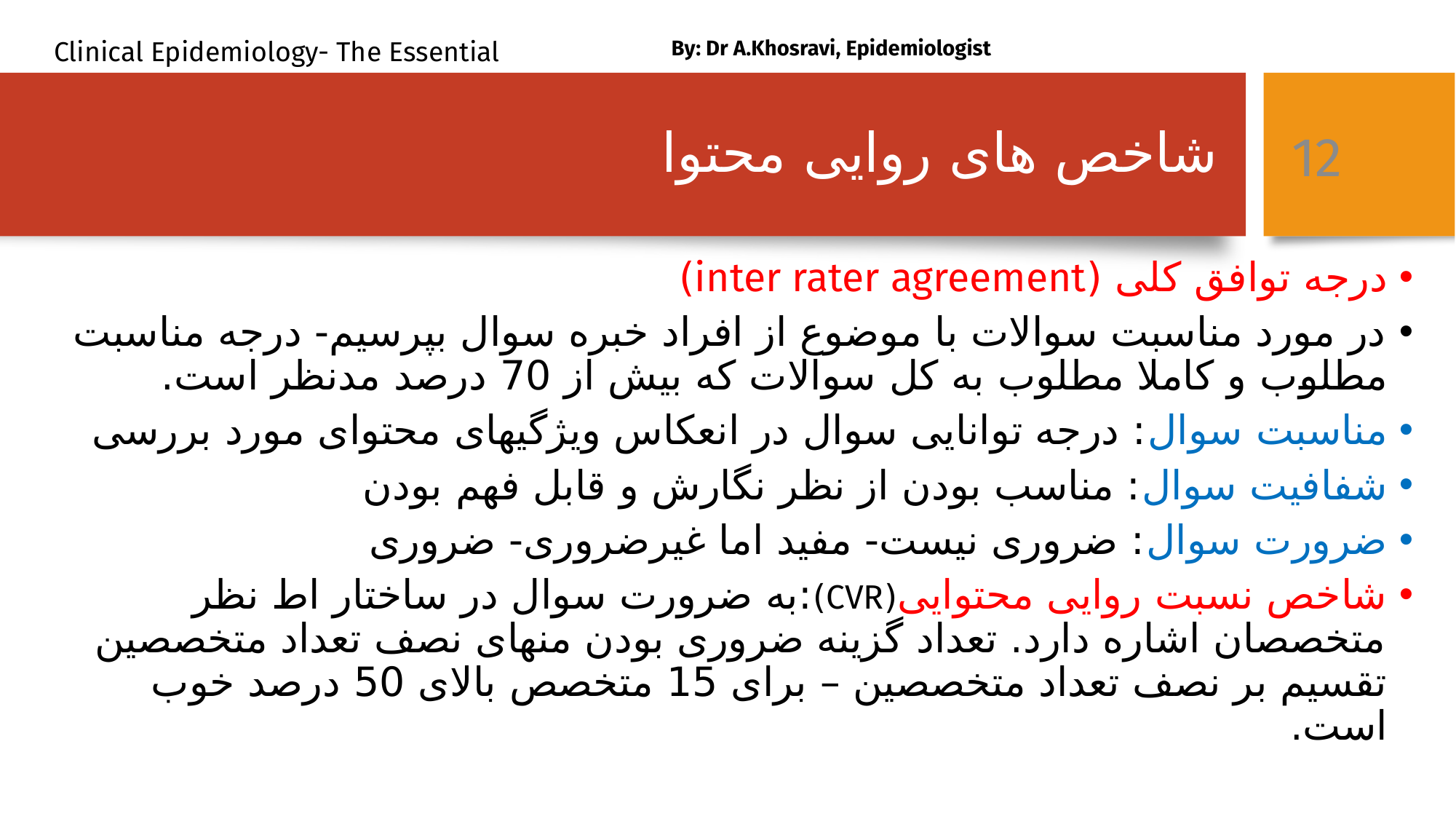

By: Dr A.Khosravi, Epidemiologist
# شاخص های روایی محتوا
12
درجه توافق کلی (inter rater agreement)
در مورد مناسبت سوالات با موضوع از افراد خبره سوال بپرسیم- درجه مناسبت مطلوب و کاملا مطلوب به کل سوالات که بیش از 70 درصد مدنظر است.
مناسبت سوال: درجه توانایی سوال در انعکاس ویژگیهای محتوای مورد بررسی
شفافیت سوال: مناسب بودن از نظر نگارش و قابل فهم بودن
ضرورت سوال: ضروری نیست- مفید اما غیرضروری- ضروری
شاخص نسبت روایی محتوایی(CVR):به ضرورت سوال در ساختار اط نظر متخصصان اشاره دارد. تعداد گزینه ضروری بودن منهای نصف تعداد متخصصین تقسیم بر نصف تعداد متخصصین – برای 15 متخصص بالای 50 درصد خوب است.